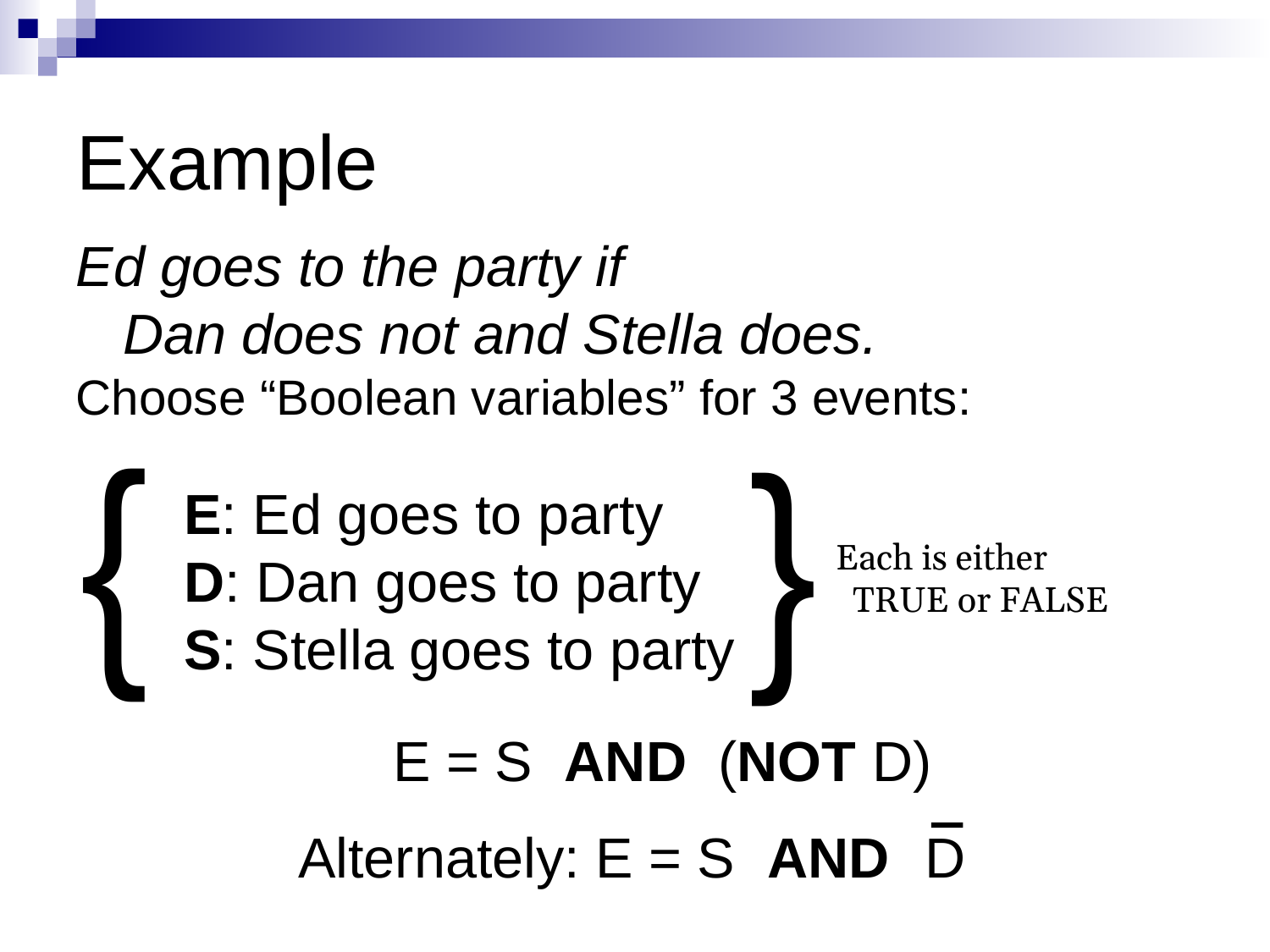

# Example
Ed goes to the party if
   Dan does not and Stella does.
Choose “Boolean variables” for 3 events:
{
}
E: Ed goes to party
D: Dan goes to party
S: Stella goes to party
Each is either
  TRUE or FALSE
E = S  AND  (NOT D)
Alternately: E = S  AND  D